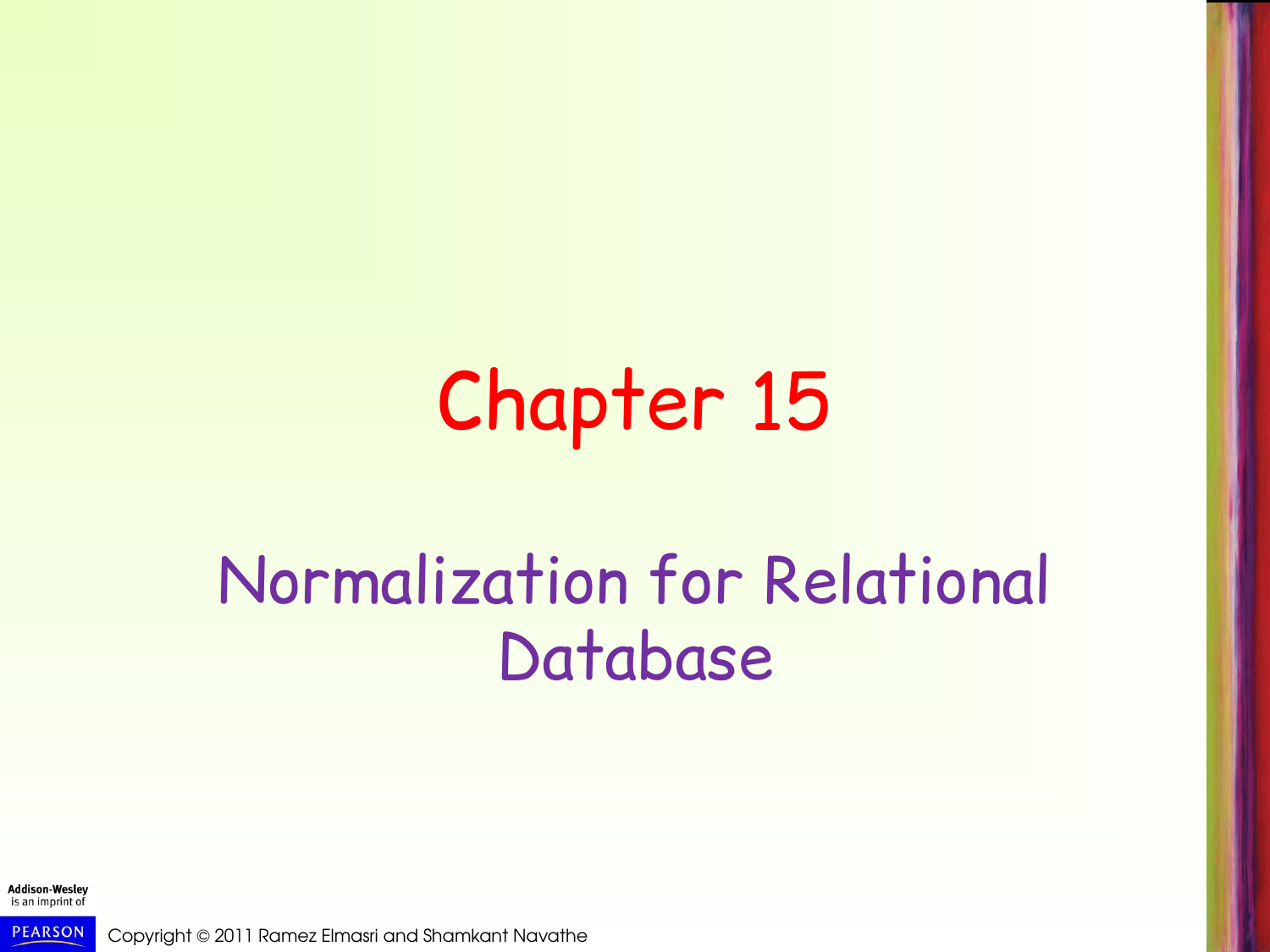

# Chapter 15
Normalization for Relational Database